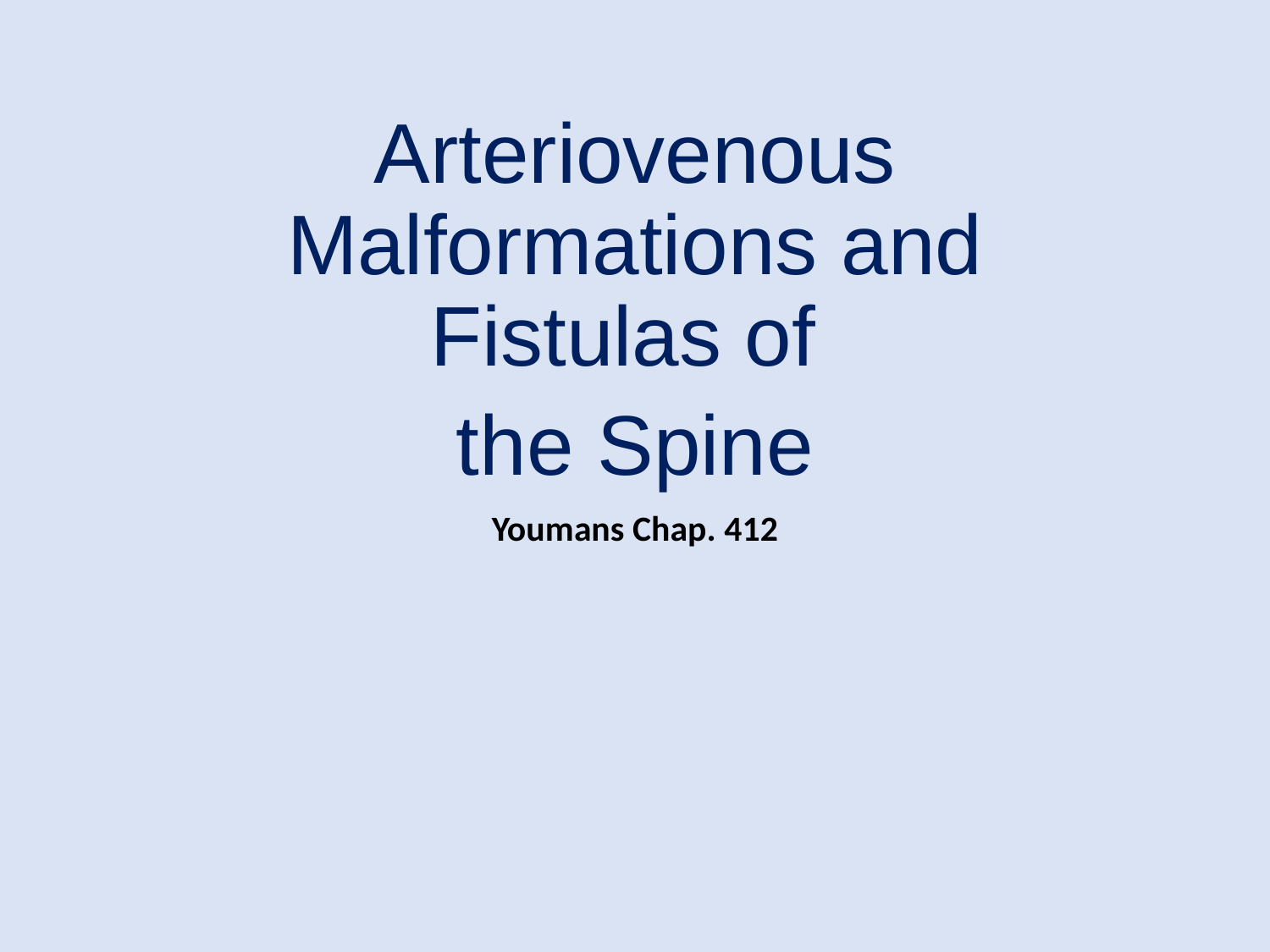

Arteriovenous Malformations and Fistulas of
the Spine
Youmans Chap. 412